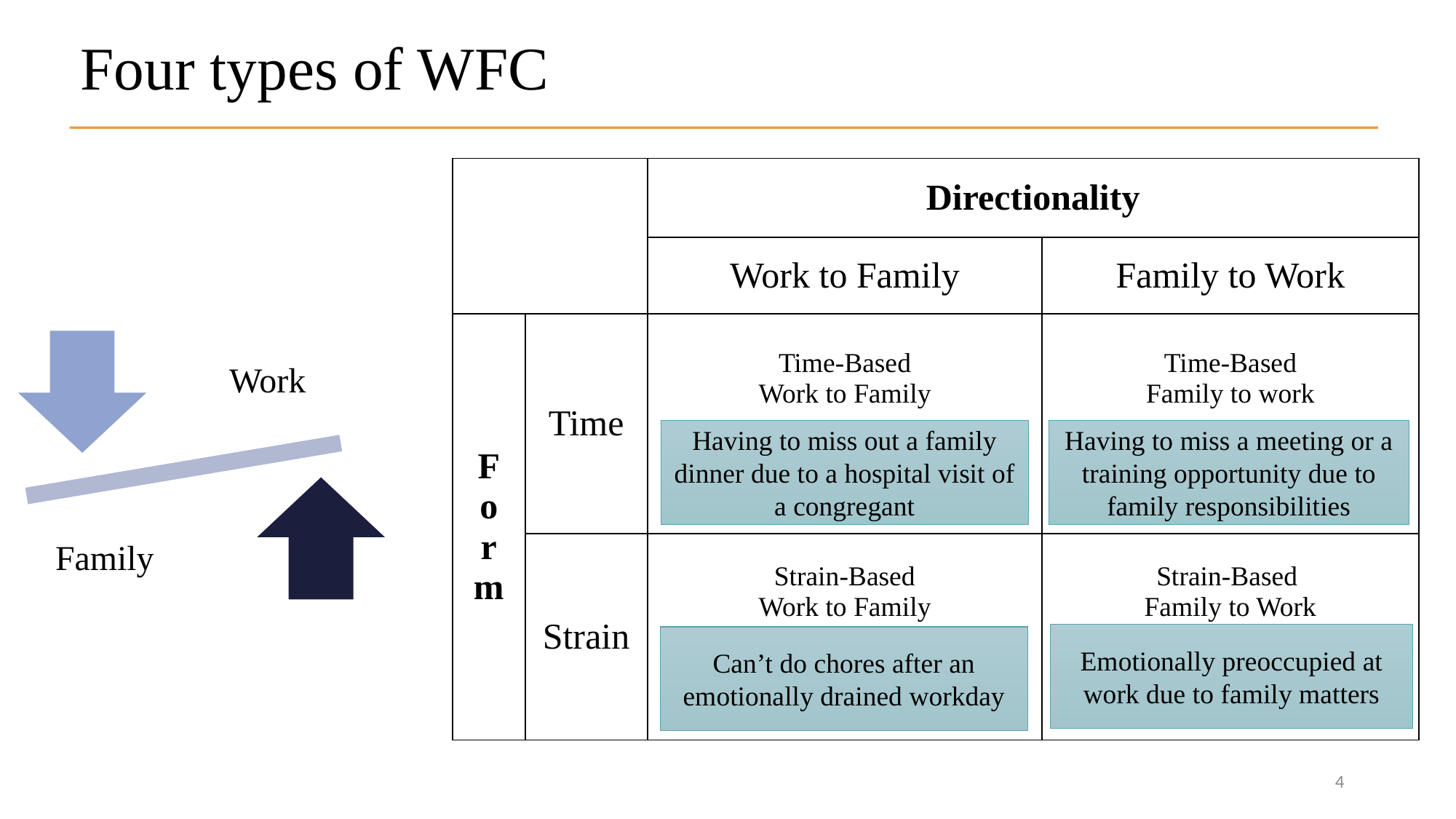

Four types of WFC
|  |  | Directionality |  |
| --- | --- | --- | --- |
|  |  | Work to Family | Family to Work |
| F o r m | Time | Time-Based Work to Family | Time-Based Family to work |
|  | Strain | Strain-Based Work to Family | Strain-Based Family to Work |
Work
Family
Having to miss out a family dinner due to a hospital visit of a congregant
Having to miss a meeting or a training opportunity due to family responsibilities
Emotionally preoccupied at work due to family matters
Can’t do chores after an emotionally drained workday
4